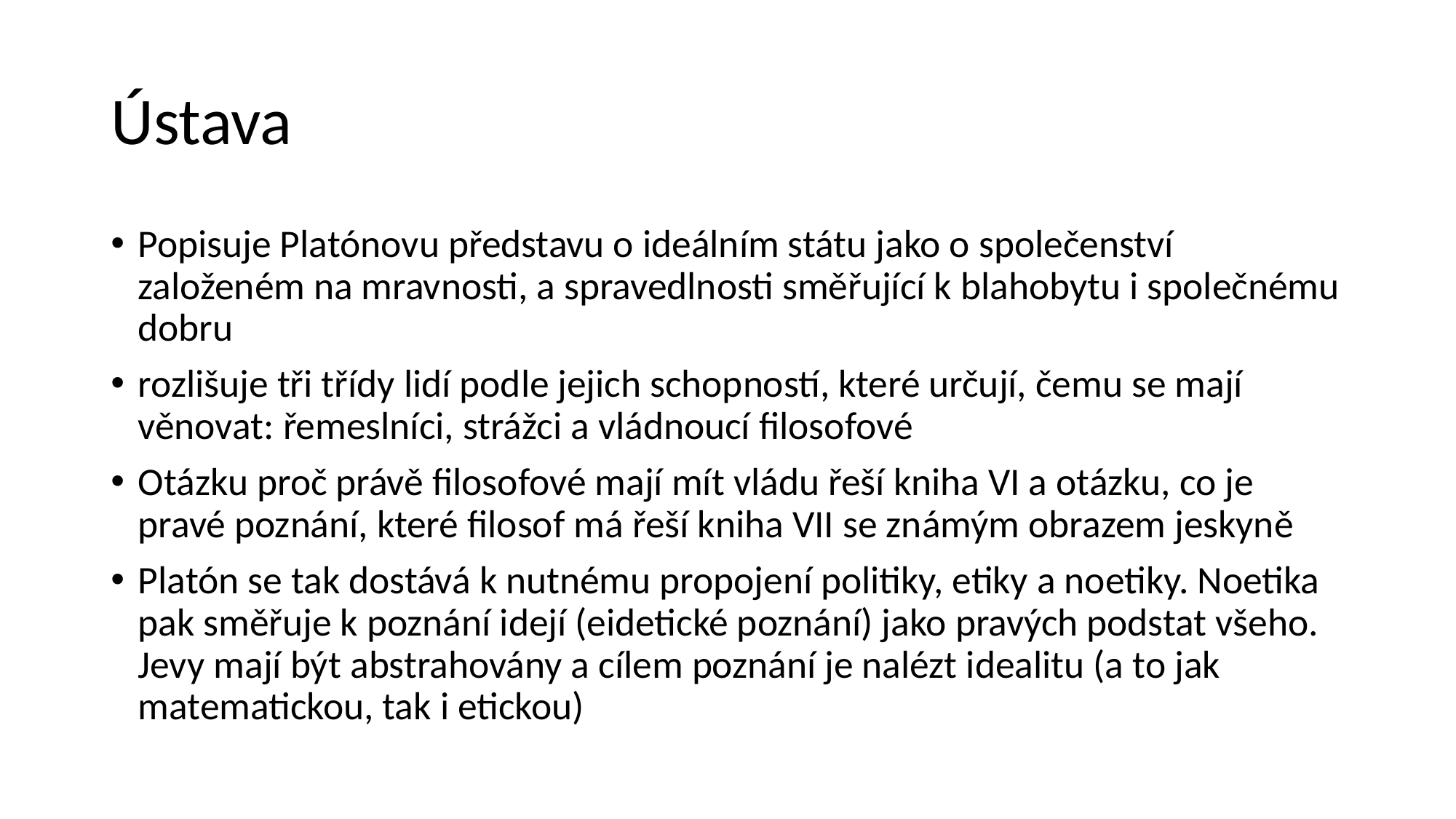

# Ústava
Popisuje Platónovu představu o ideálním státu jako o společenství založeném na mravnosti, a spravedlnosti směřující k blahobytu i společnému dobru
rozlišuje tři třídy lidí podle jejich schopností, které určují, čemu se mají věnovat: řemeslníci, strážci a vládnoucí filosofové
Otázku proč právě filosofové mají mít vládu řeší kniha VI a otázku, co je pravé poznání, které filosof má řeší kniha VII se známým obrazem jeskyně
Platón se tak dostává k nutnému propojení politiky, etiky a noetiky. Noetika pak směřuje k poznání idejí (eidetické poznání) jako pravých podstat všeho. Jevy mají být abstrahovány a cílem poznání je nalézt idealitu (a to jak matematickou, tak i etickou)